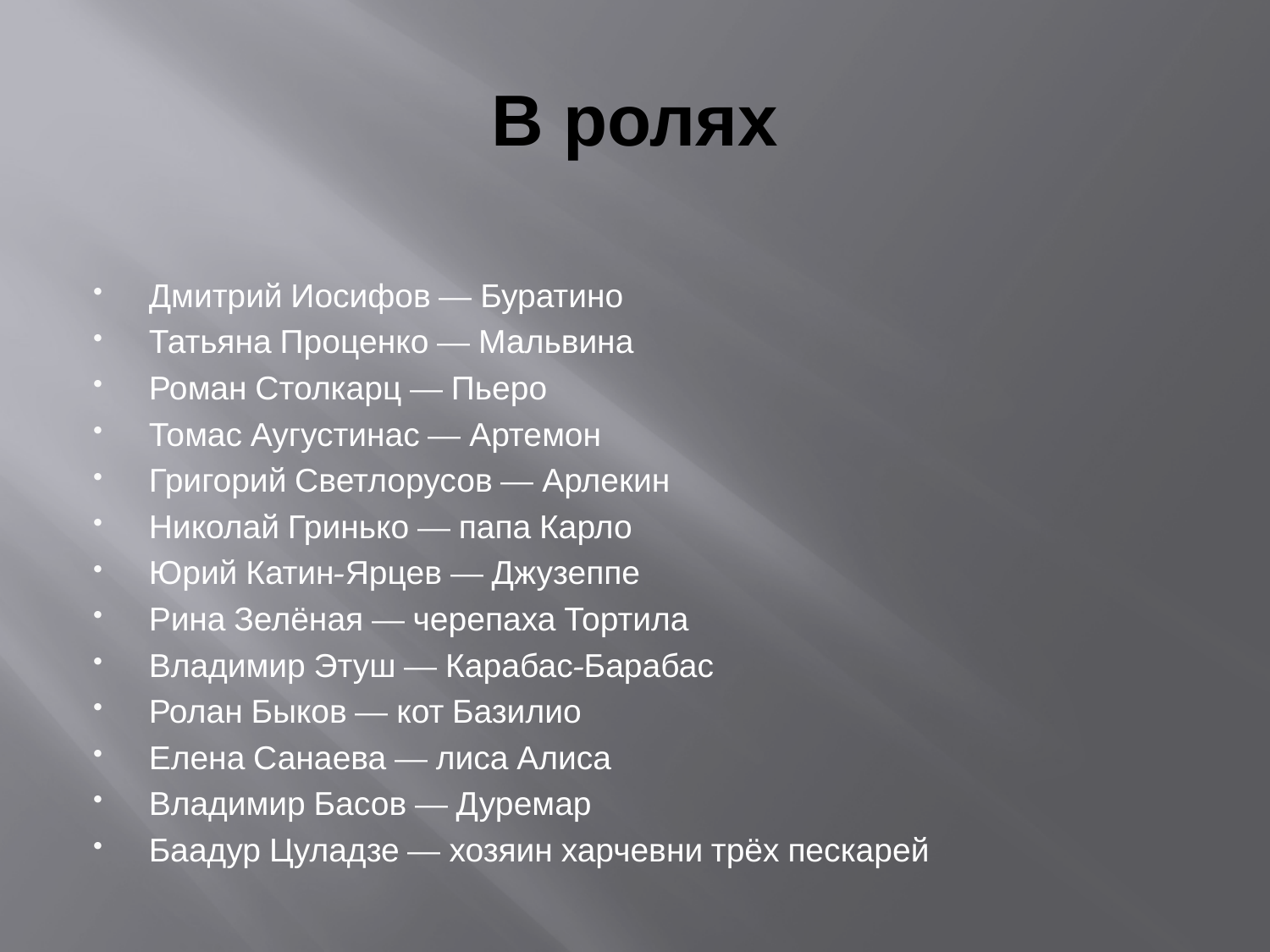

# В ролях

Дмитрий Иосифов — Буратино
Татьяна Проценко — Мальвина
Роман Столкарц — Пьеро
Томас Аугустинас — Артемон
Григорий Светлорусов — Арлекин
Николай Гринько — папа Карло
Юрий Катин-Ярцев — Джузеппе
Рина Зелёная — черепаха Тортила
Владимир Этуш — Карабас-Барабас
Ролан Быков — кот Базилио
Елена Санаева — лиса Алиса
Владимир Басов — Дуремар
Баадур Цуладзе — хозяин харчевни трёх пескарей